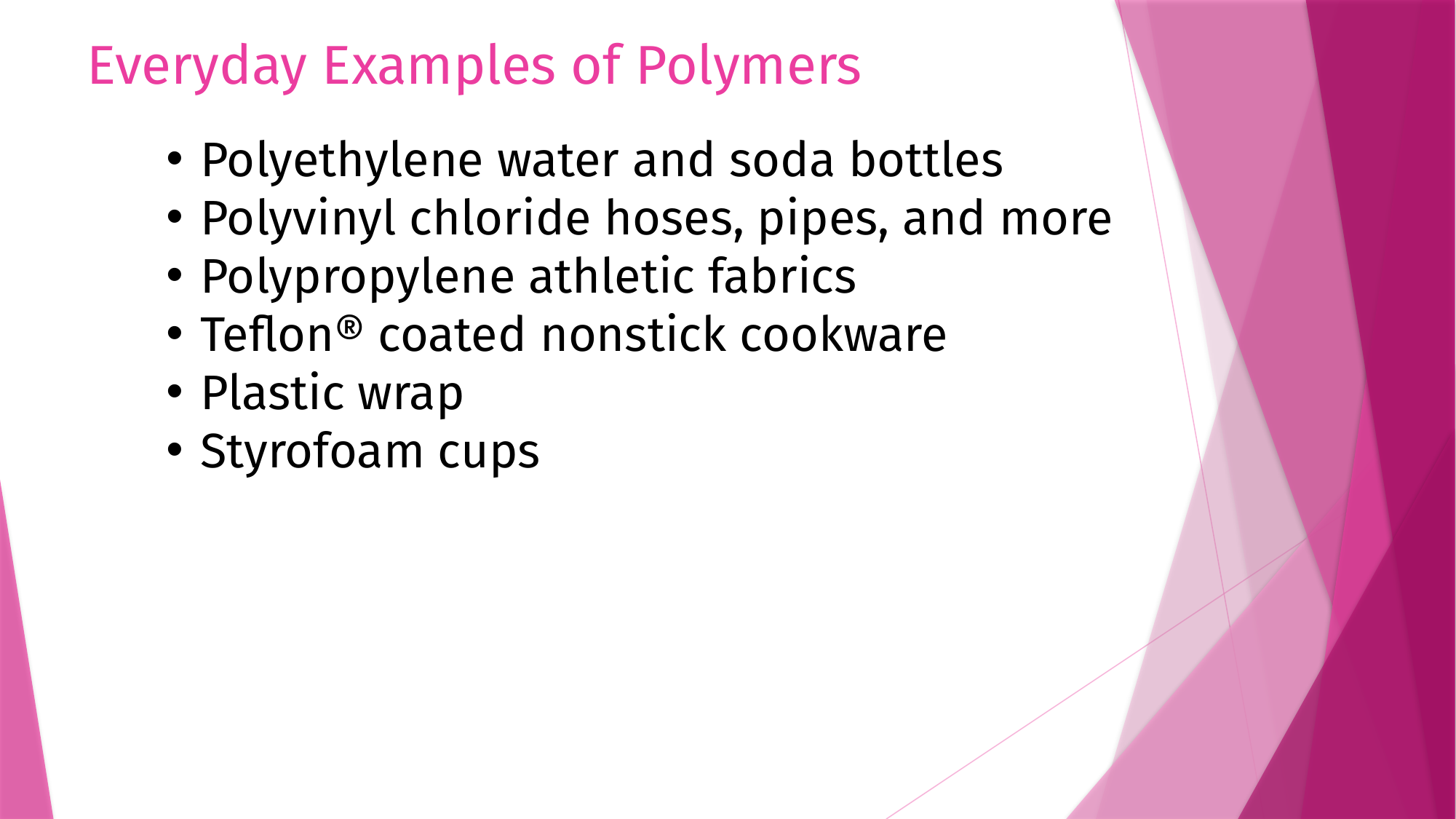

# Everyday Examples of Polymers
Polyethylene water and soda bottles
Polyvinyl chloride hoses, pipes, and more
Polypropylene athletic fabrics
Teflon® coated nonstick cookware
Plastic wrap
Styrofoam cups